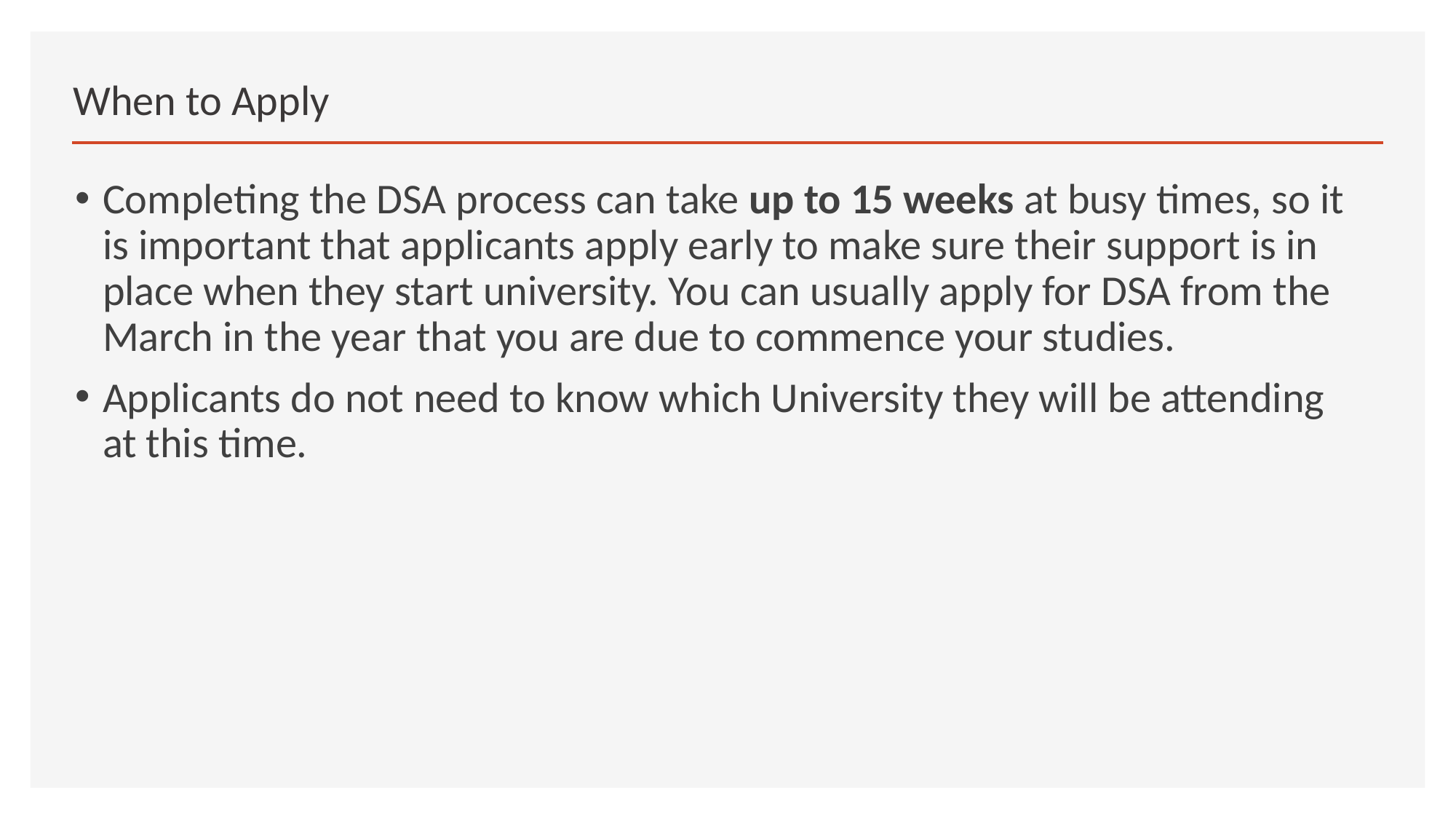

# When to Apply
Completing the DSA process can take up to 15 weeks at busy times, so it is important that applicants apply early to make sure their support is in place when they start university. You can usually apply for DSA from the March in the year that you are due to commence your studies.
Applicants do not need to know which University they will be attending at this time.